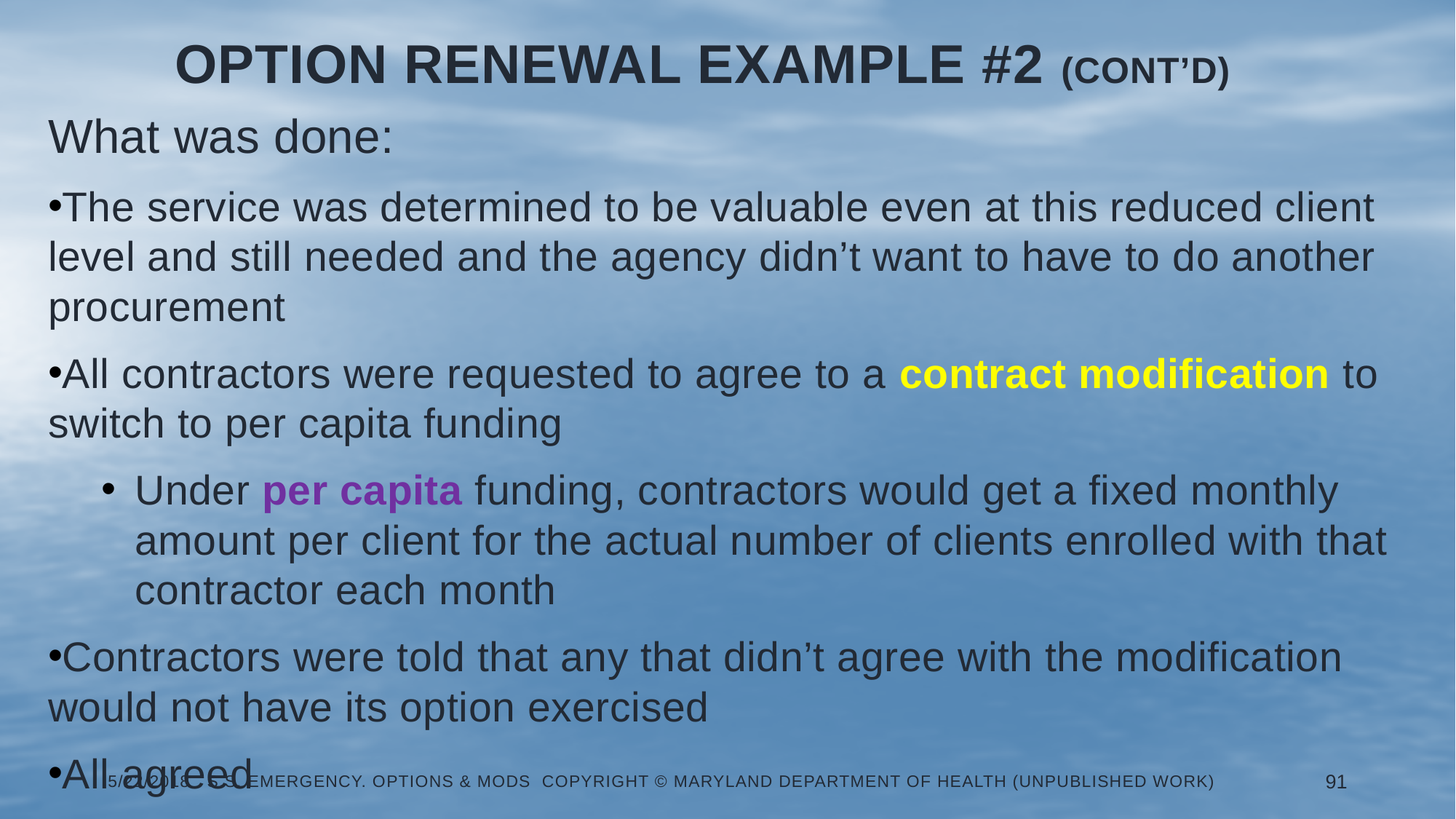

Option Renewal Example #2 (Cont’d)
What was done:
The service was determined to be valuable even at this reduced client level and still needed and the agency didn’t want to have to do another procurement
All contractors were requested to agree to a contract modification to switch to per capita funding
Under per capita funding, contractors would get a fixed monthly amount per client for the actual number of clients enrolled with that contractor each month
Contractors were told that any that didn’t agree with the modification would not have its option exercised
All agreed

5/22/2018   S.S. Emergency. Options & Mods  Copyright © Maryland Department of Health (Unpublished Work)
91